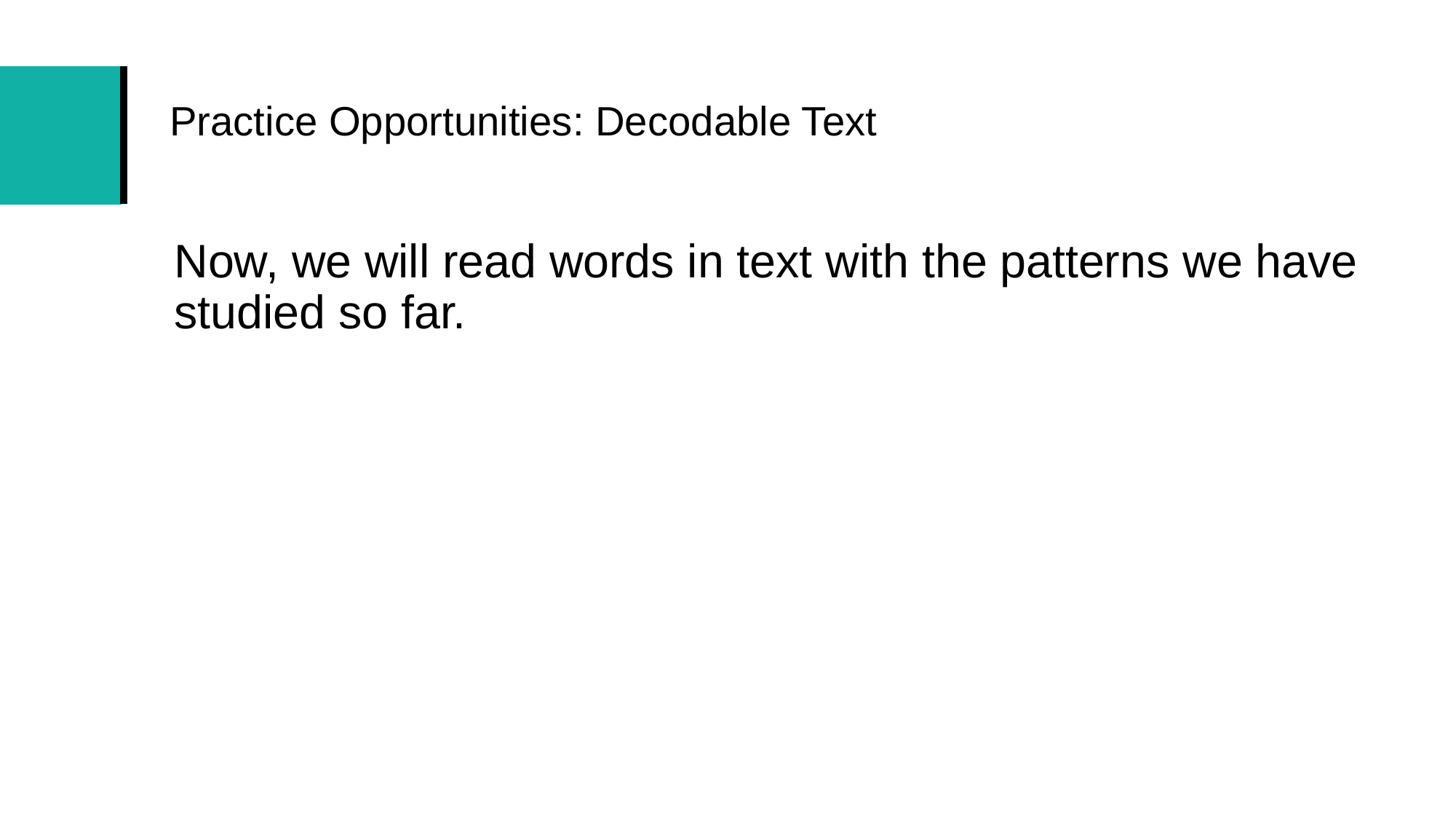

# Practice Opportunities: Decodable Text
Now, we will read words in text with the patterns we have studied so far.